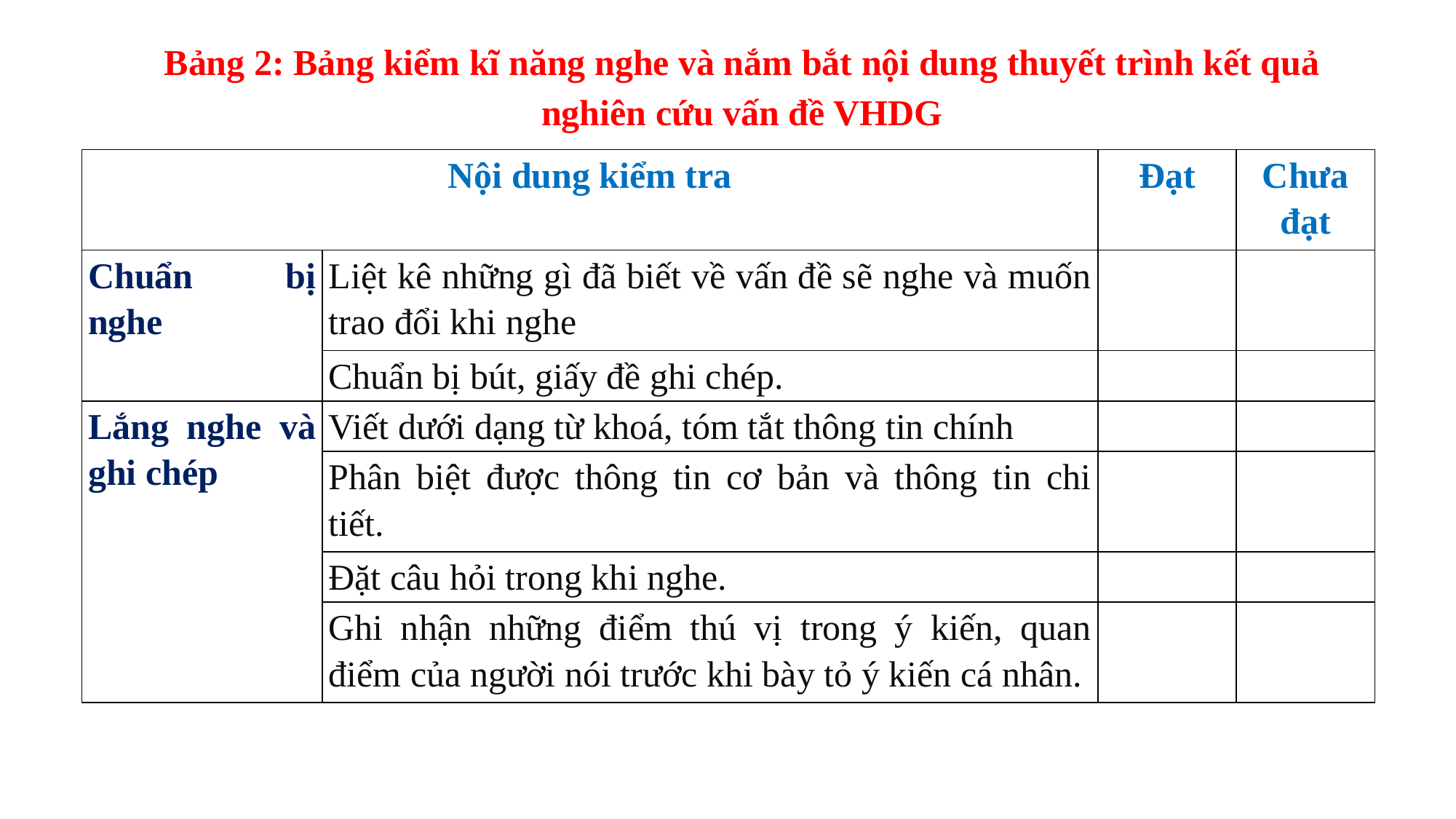

Bảng 2: Bảng kiểm kĩ năng nghe và nắm bắt nội dung thuyết trình kết quả nghiên cứu vấn đề VHDG
| Nội dung kiểm tra |  | Đạt | Chưa đạt |
| --- | --- | --- | --- |
| Chuẩn bị nghe | Liệt kê những gì đã biết về vấn đề sẽ nghe và muốn trao đổi khi nghe |  |  |
|  | Chuẩn bị bút, giấy đề ghi chép. |  |  |
| Lắng nghe và ghi chép | Viết dưới dạng từ khoá, tóm tắt thông tin chính |  |  |
|  | Phân biệt được thông tin cơ bản và thông tin chi tiết. |  |  |
|  | Đặt câu hỏi trong khi nghe. |  |  |
|  | Ghi nhận những điểm thú vị trong ý kiến, quan điểm của người nói trước khi bày tỏ ý kiến cá nhân. |  |  |